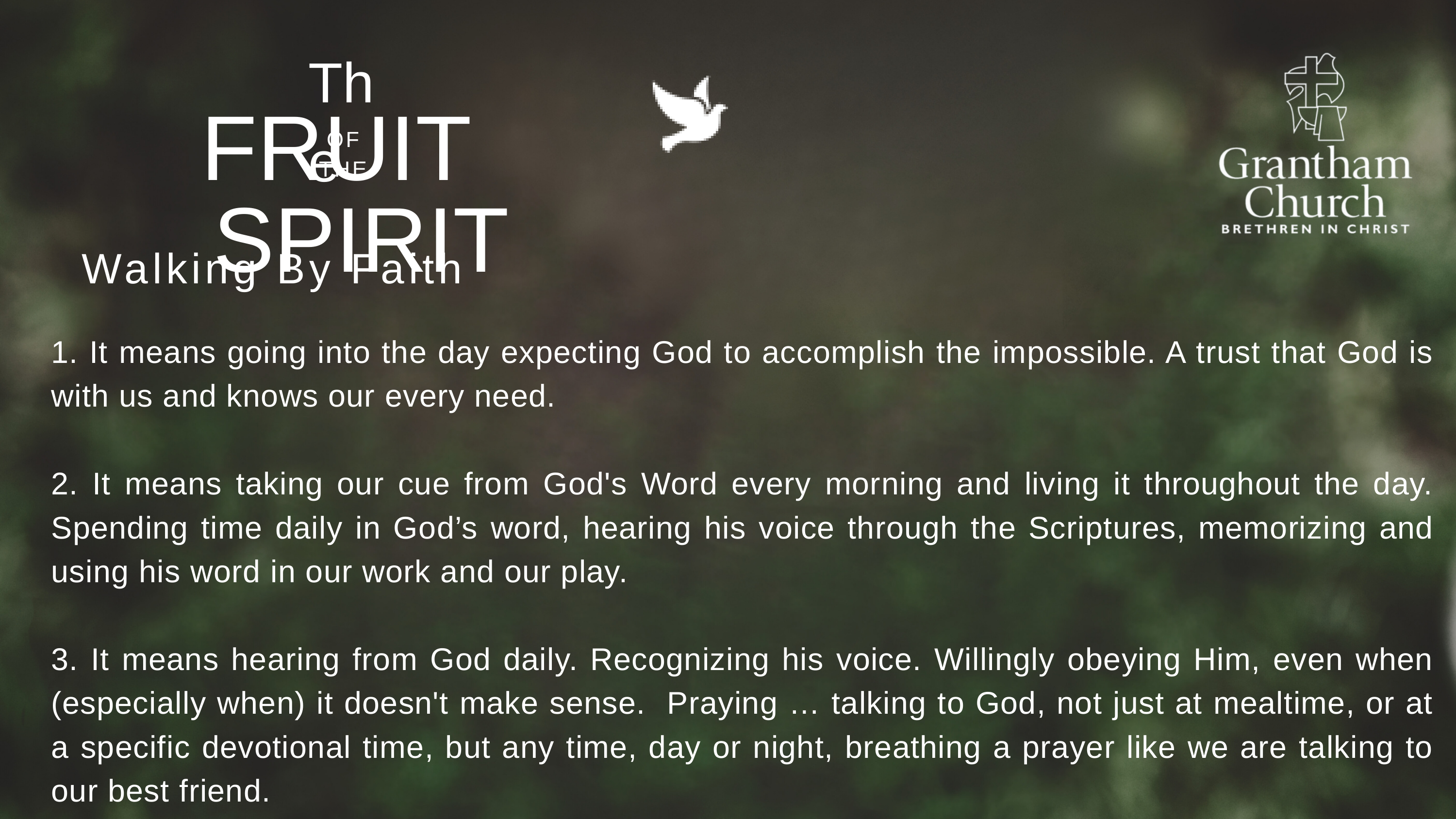

The
FRUIT   SPIRIT

OF
THE
Walking By Faith
1. It means going into the day expecting God to accomplish the impossible. A trust that God is with us and knows our every need.

2. It means taking our cue from God's Word every morning and living it throughout the day. Spending time daily in God’s word, hearing his voice through the Scriptures, memorizing and using his word in our work and our play.

3. It means hearing from God daily. Recognizing his voice. Willingly obeying Him, even when (especially when) it doesn't make sense.  Praying … talking to God, not just at mealtime, or at a specific devotional time, but any time, day or night, breathing a prayer like we are talking to our best friend.